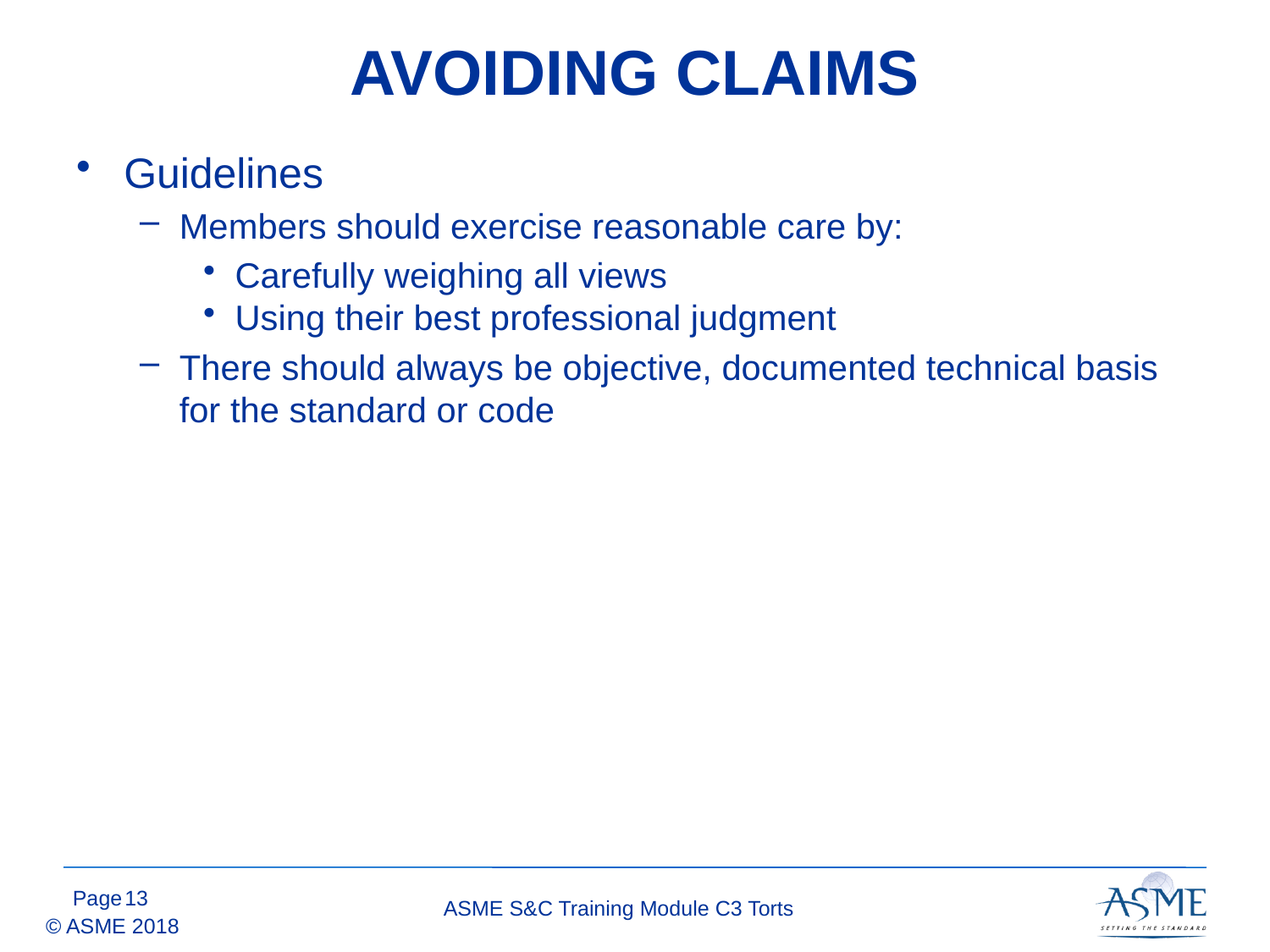

# AVOIDING CLAIMS
Guidelines
Members should exercise reasonable care by:
Carefully weighing all views
Using their best professional judgment
There should always be objective, documented technical basis for the standard or code

13
ASME S&C Training Module C3 Torts